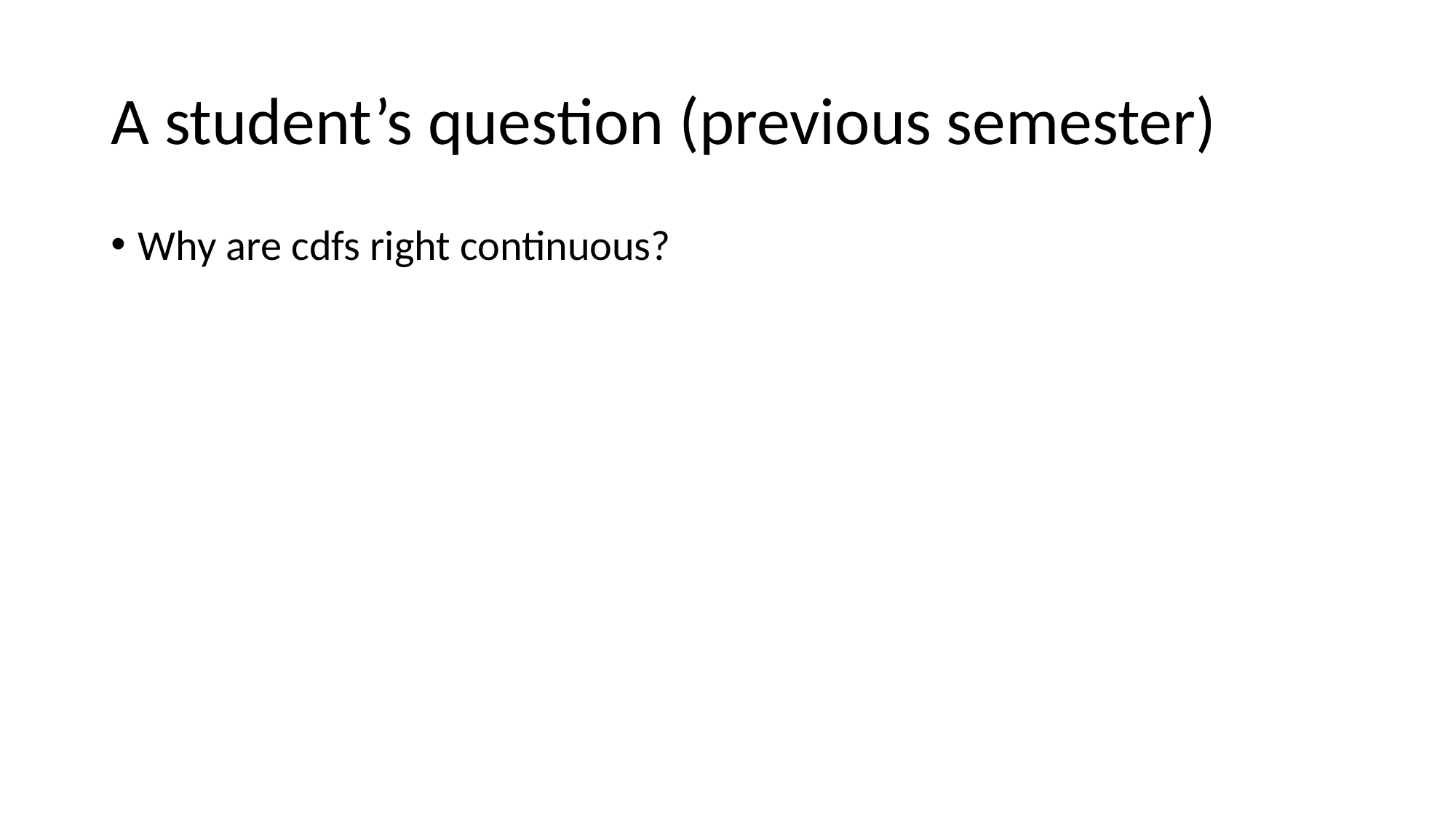

# A student’s question (previous semester)
Why are cdfs right continuous?